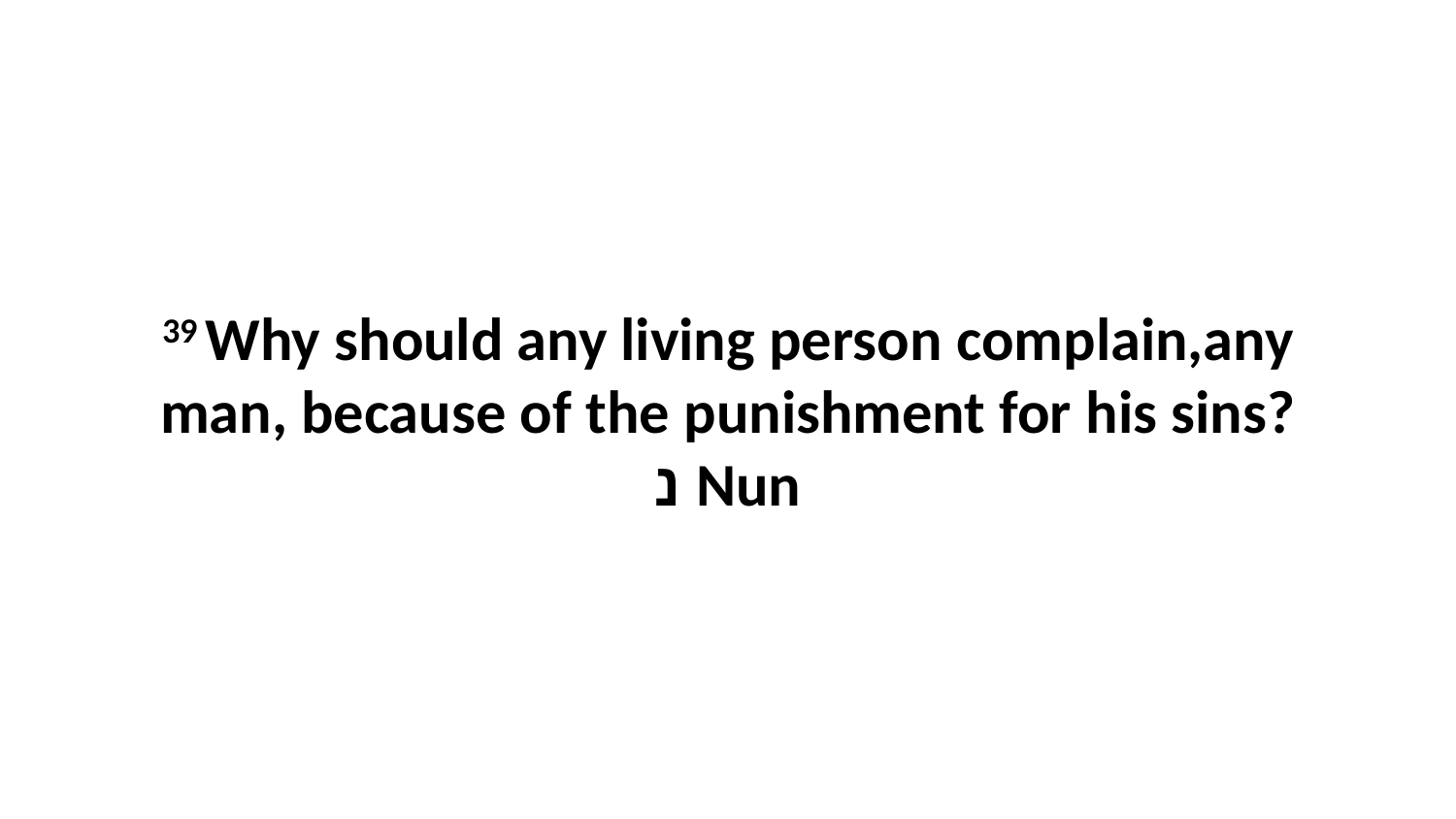

39 Why should any living person complain,any man, because of the punishment for his sins?נ Nun